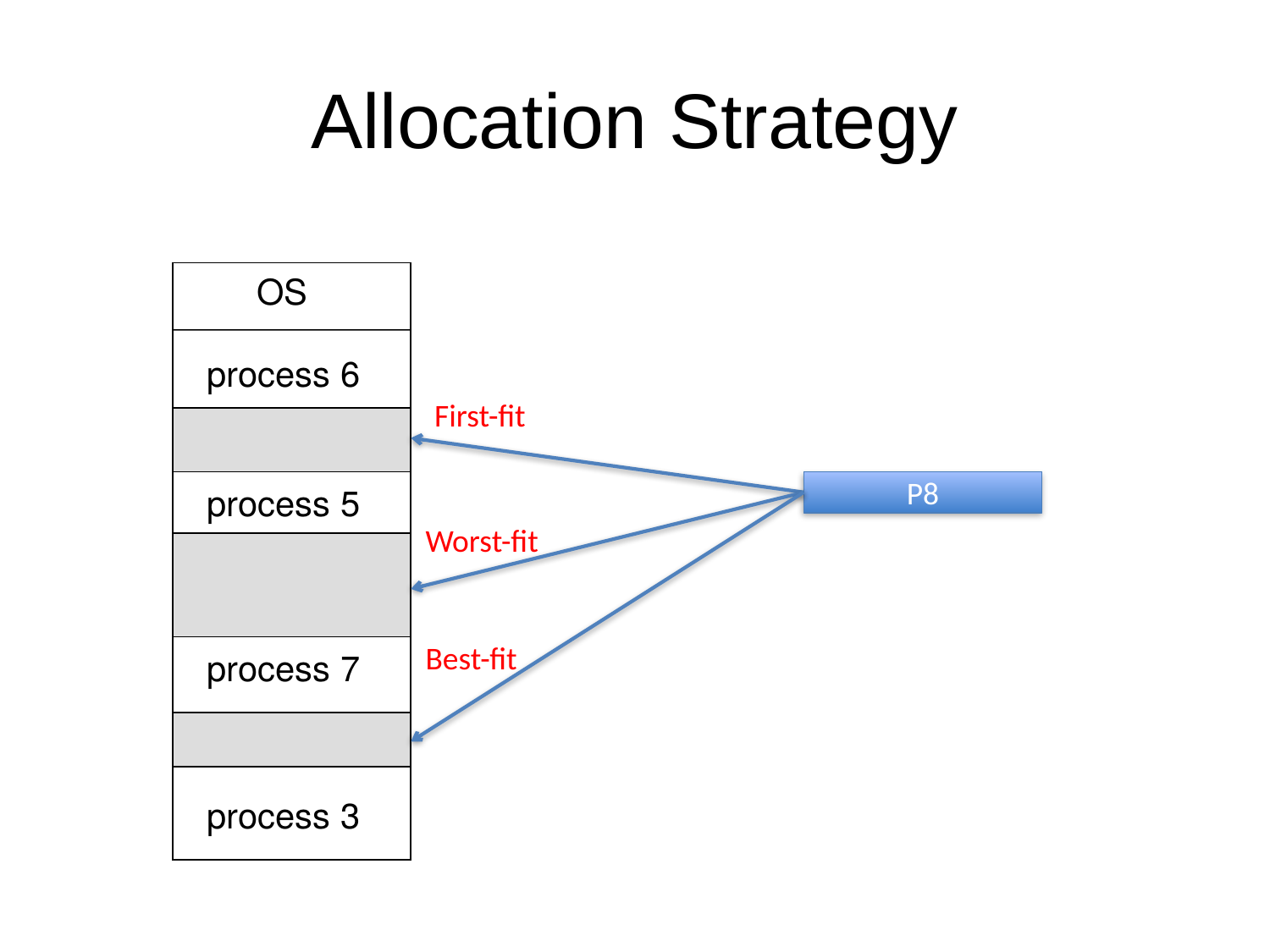

# Allocation Strategy
OS

process 6
First-fit

process 5
P8
Worst-fit

Best-fit
process 7

process 3